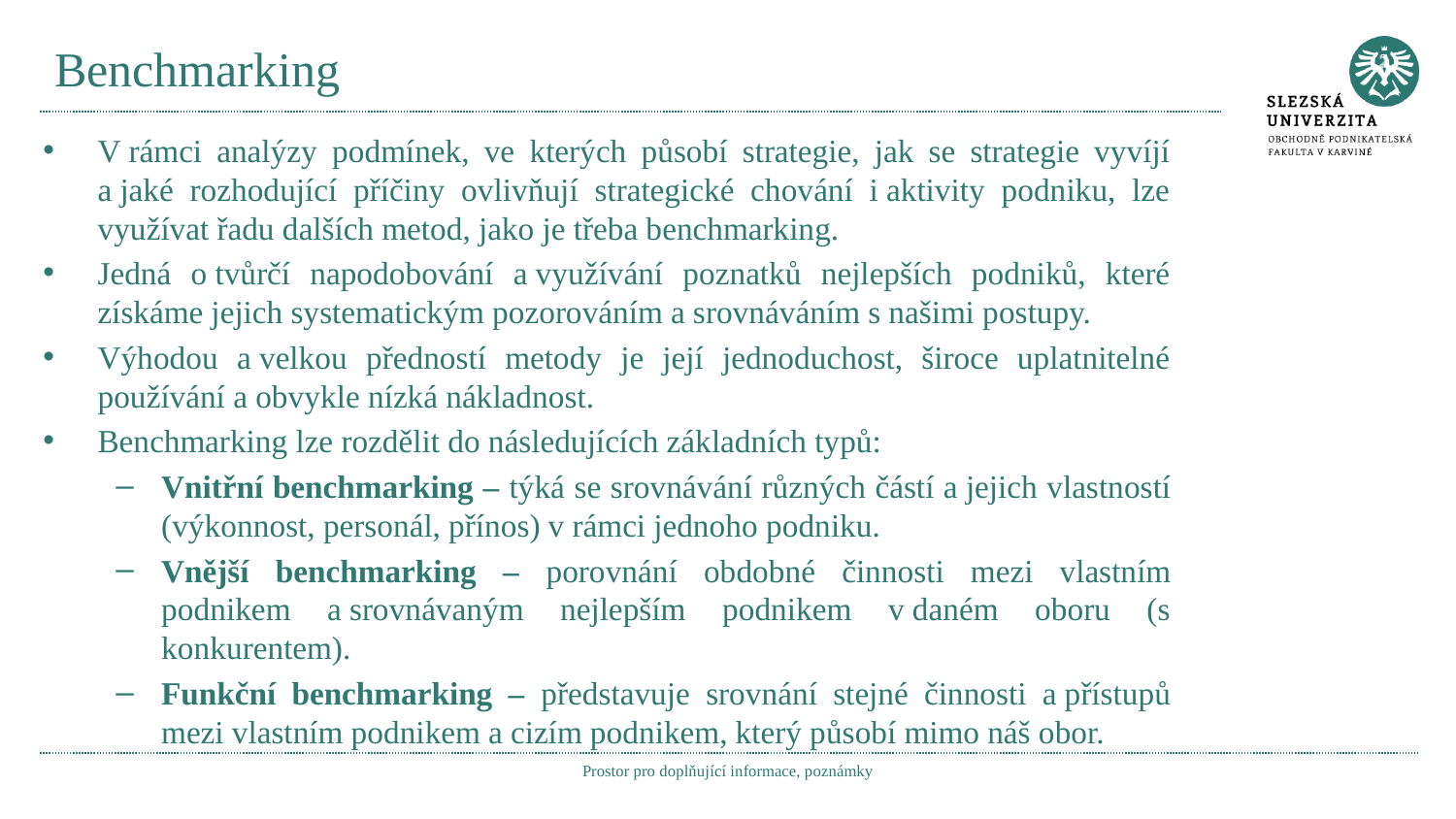

# Benchmarking
V rámci analýzy podmínek, ve kterých působí strategie, jak se strategie vyvíjí a jaké rozhodující příčiny ovlivňují strategické chování i aktivity podniku, lze využívat řadu dalších metod, jako je třeba benchmarking.
Jedná o tvůrčí napodobování a využívání poznatků nejlepších podniků, které získáme jejich systematickým pozorováním a srovnáváním s našimi postupy.
Výhodou a velkou předností metody je její jednoduchost, široce uplatnitelné používání a obvykle nízká nákladnost.
Benchmarking lze rozdělit do následujících základních typů:
Vnitřní benchmarking – týká se srovnávání různých částí a jejich vlastností (výkonnost, personál, přínos) v rámci jednoho podniku.
Vnější benchmarking – porovnání obdobné činnosti mezi vlastním podnikem a srovnávaným nejlepším podnikem v daném oboru (s konkurentem).
Funkční benchmarking – představuje srovnání stejné činnosti a přístupů mezi vlastním podnikem a cizím podnikem, který působí mimo náš obor.

Prostor pro doplňující informace, poznámky